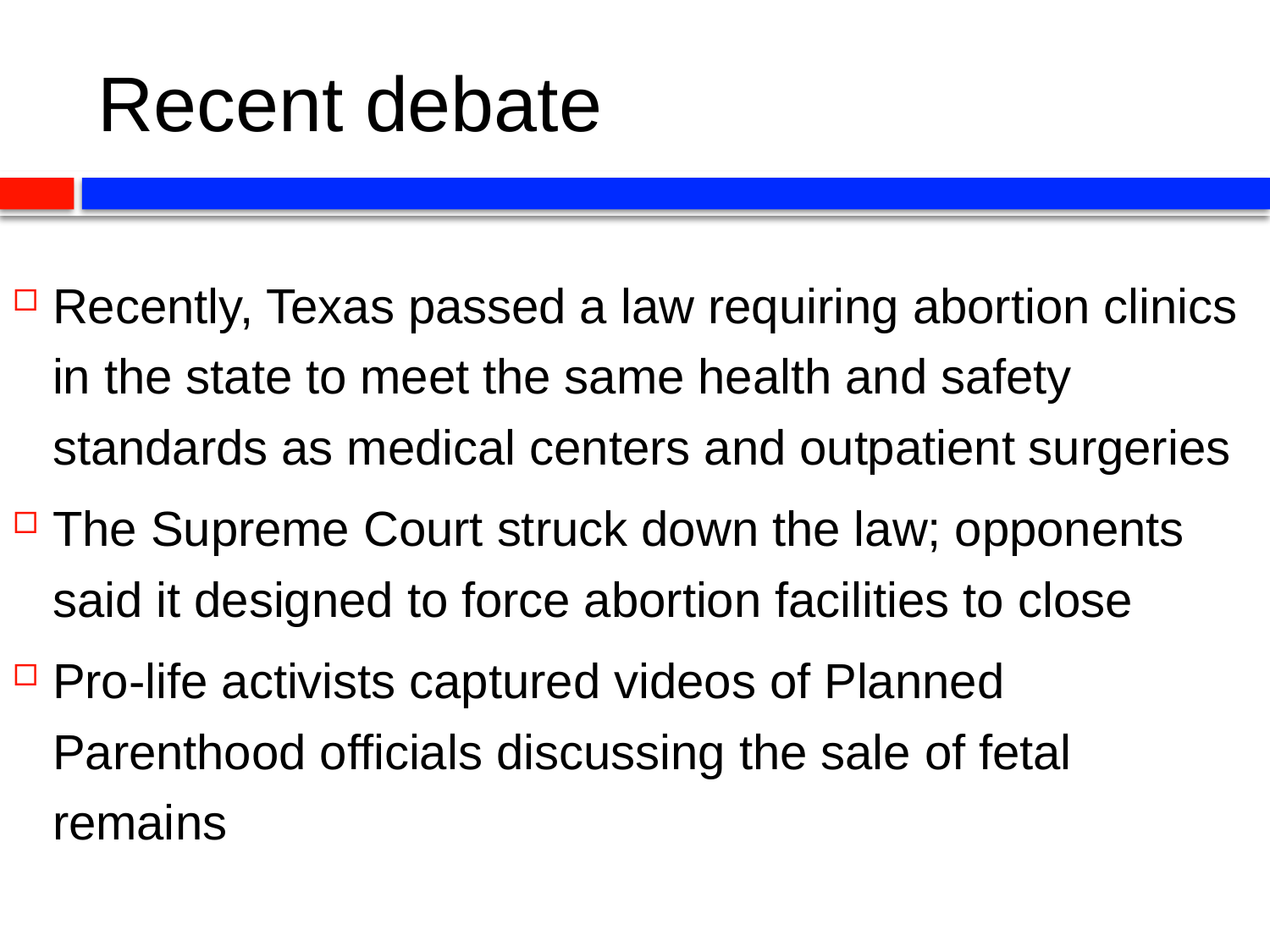

# Recent debate
Recently, Texas passed a law requiring abortion clinics in the state to meet the same health and safety standards as medical centers and outpatient surgeries
The Supreme Court struck down the law; opponents said it designed to force abortion facilities to close
Pro-life activists captured videos of Planned Parenthood officials discussing the sale of fetal remains